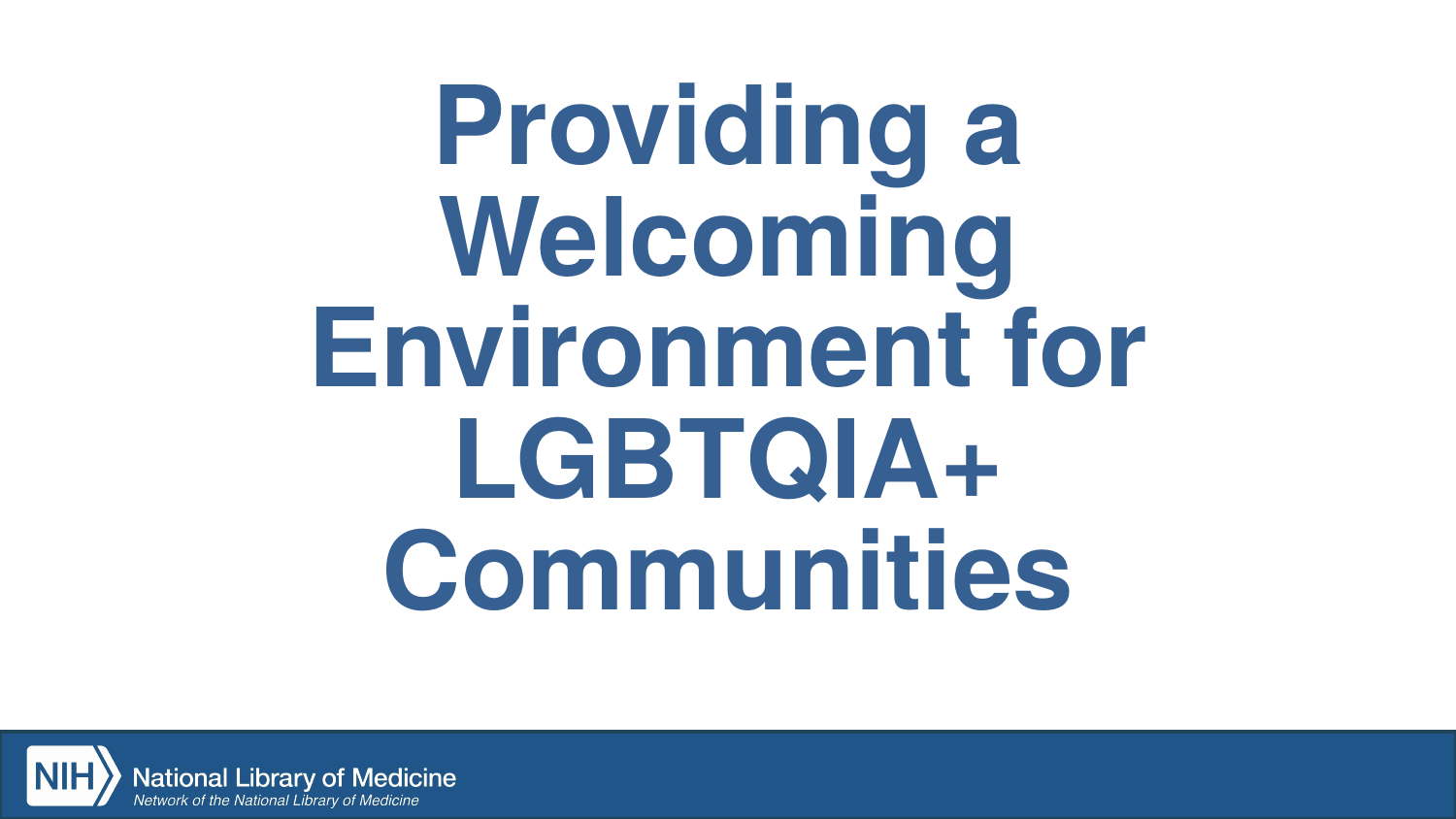

# Providing a Welcoming Environment for LGBTQIA+ Communities